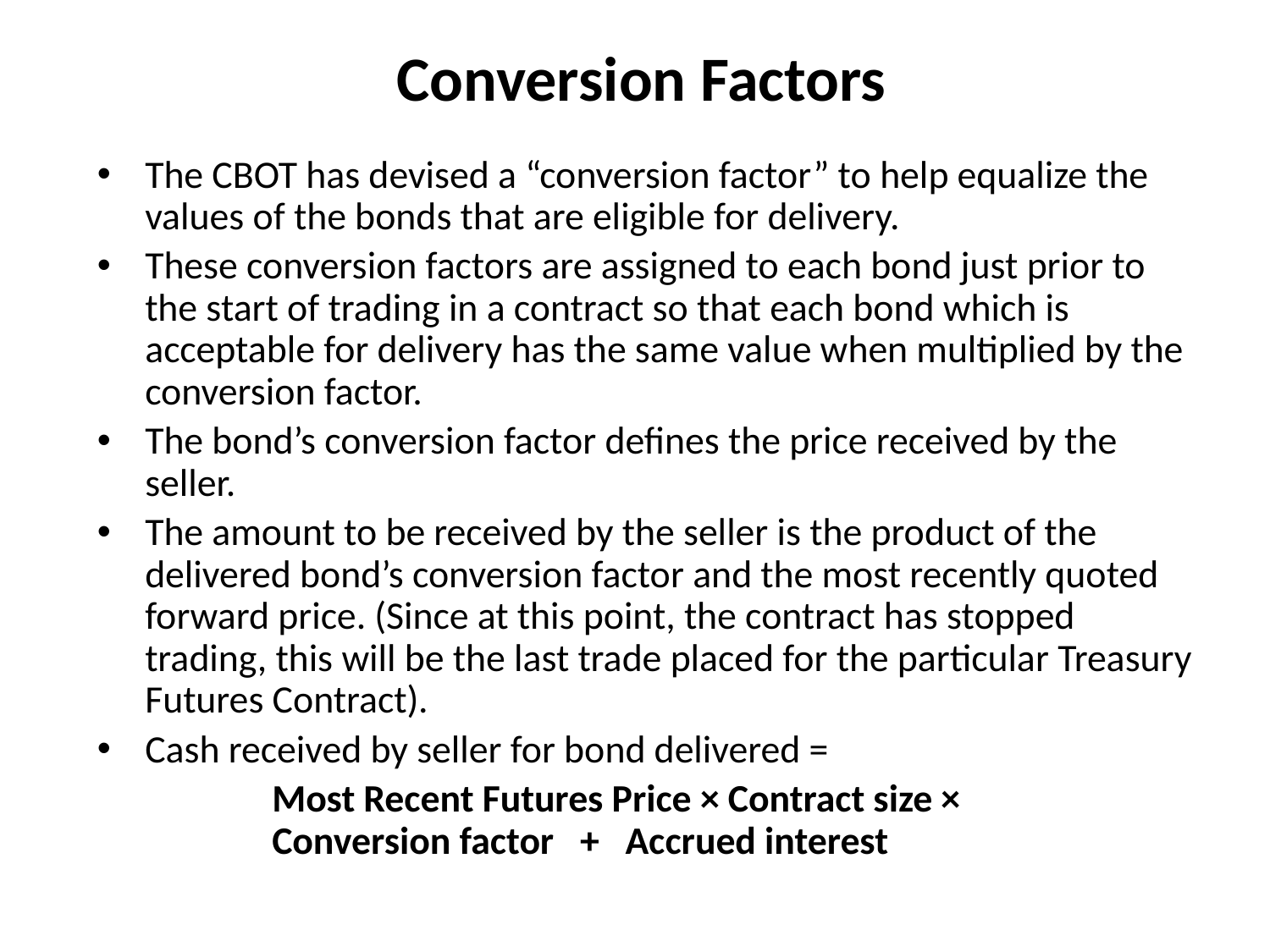

# Conversion Factors
The CBOT has devised a “conversion factor” to help equalize the values of the bonds that are eligible for delivery.
These conversion factors are assigned to each bond just prior to the start of trading in a contract so that each bond which is acceptable for delivery has the same value when multiplied by the conversion factor.
The bond’s conversion factor defines the price received by the seller.
The amount to be received by the seller is the product of the delivered bond’s conversion factor and the most recently quoted forward price. (Since at this point, the contract has stopped trading, this will be the last trade placed for the particular Treasury Futures Contract).
Cash received by seller for bond delivered =
	 	Most Recent Futures Price × Contract size ×  			Conversion factor   +   Accrued interest